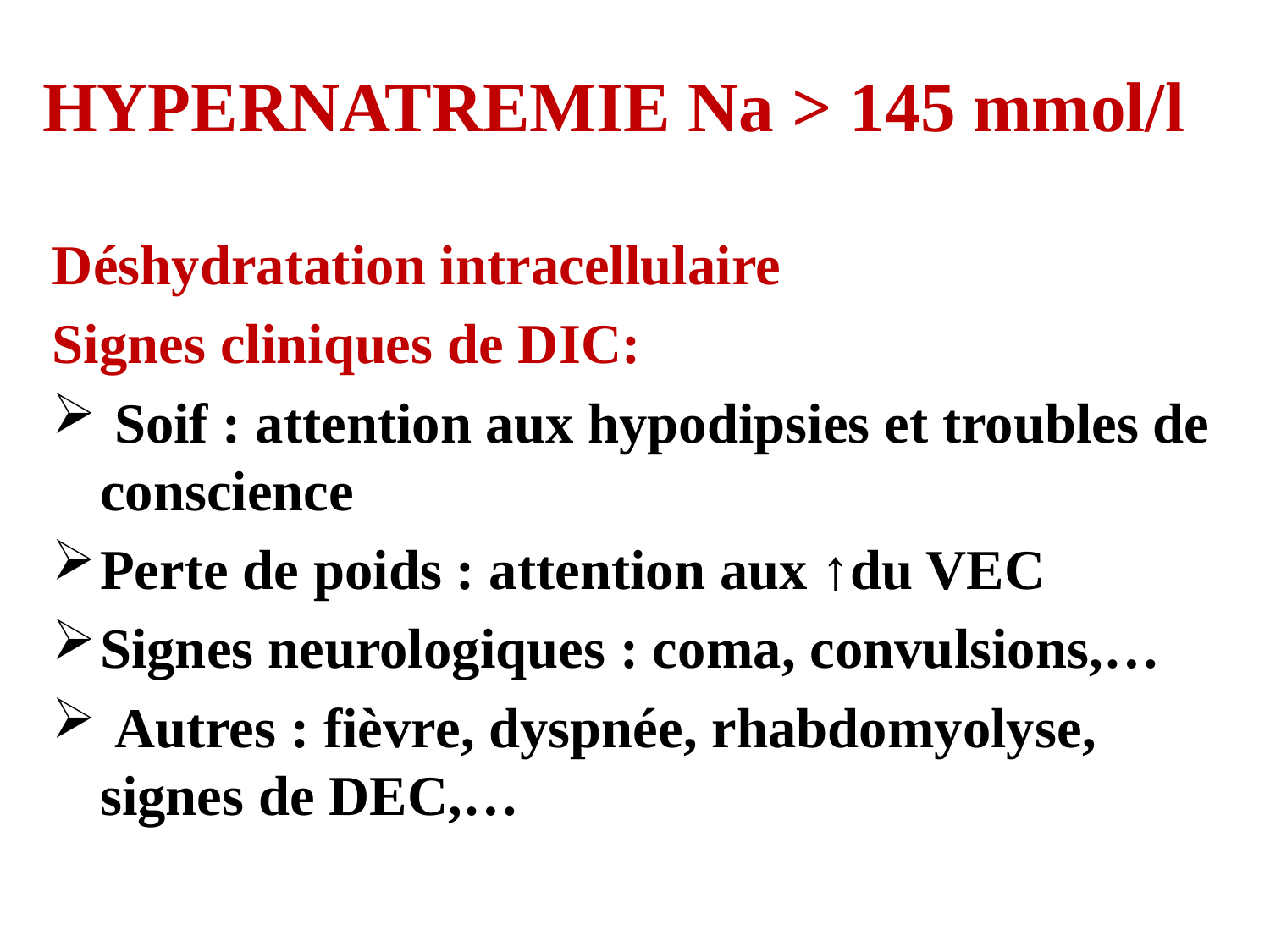

# HYPERNATREMIE Na > 145 mmol/l
Déshydratation intracellulaire
Signes cliniques de DIC:
 Soif : attention aux hypodipsies et troubles de conscience
Perte de poids : attention aux ↑du VEC
Signes neurologiques : coma, convulsions,…
 Autres : fièvre, dyspnée, rhabdomyolyse, signes de DEC,…